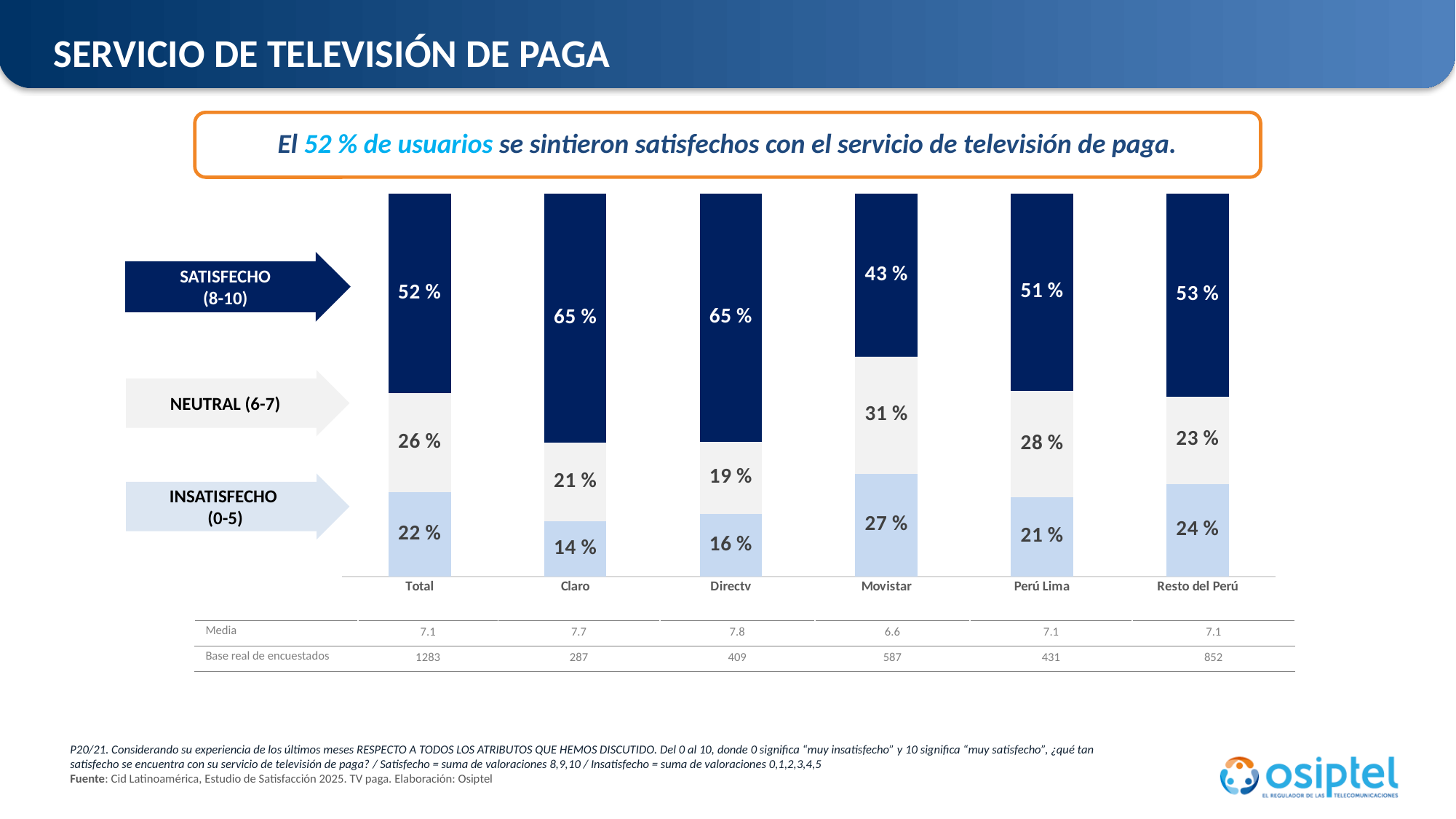

SERVICIO DE TELEVISIÓN DE PAGA

El 52 % de usuarios se sintieron satisfechos con el servicio de televisión de paga.

### Chart

| Category | Insatisfecho | Neutral | Satisfecho |
|---|---|---|---|
| Total | 0.21998997760663103 | 0.259756480863046 | 0.520253541530323 |
| Claro | 0.144416475697383 | 0.205622511743493 | 0.649961012559124 |
| Directv | 0.163457296811353 | 0.18752113257048802 | 0.649021570618159 |
| Movistar | 0.268967480750376 | 0.305226198669048 | 0.42580632058057605 |
| Perú Lima | 0.207402020137525 | 0.277833301741541 | 0.514764678120934 |
| Resto del Perú | 0.241792160197764 | 0.228447656502347 | 0.5297601832998879 |
SATISFECHO
(8-10)
NEUTRAL (6-7)
INSATISFECHO
(0-5)
| Media | 7.1 | 7.7 | 7.8 | 6.6 | 7.1 | 7.1 |
| --- | --- | --- | --- | --- | --- | --- |
| Base real de encuestados | 1283 | 287 | 409 | 587 | 431 | 852 |
P20/21. Considerando su experiencia de los últimos meses RESPECTO A TODOS LOS ATRIBUTOS QUE HEMOS DISCUTIDO. Del 0 al 10, donde 0 significa “muy insatisfecho” y 10 significa “muy satisfecho”, ¿qué tan satisfecho se encuentra con su servicio de televisión de paga? / Satisfecho = suma de valoraciones 8,9,10 / Insatisfecho = suma de valoraciones 0,1,2,3,4,5
Fuente: Cid Latinoamérica, Estudio de Satisfacción 2025. TV paga. Elaboración: Osiptel